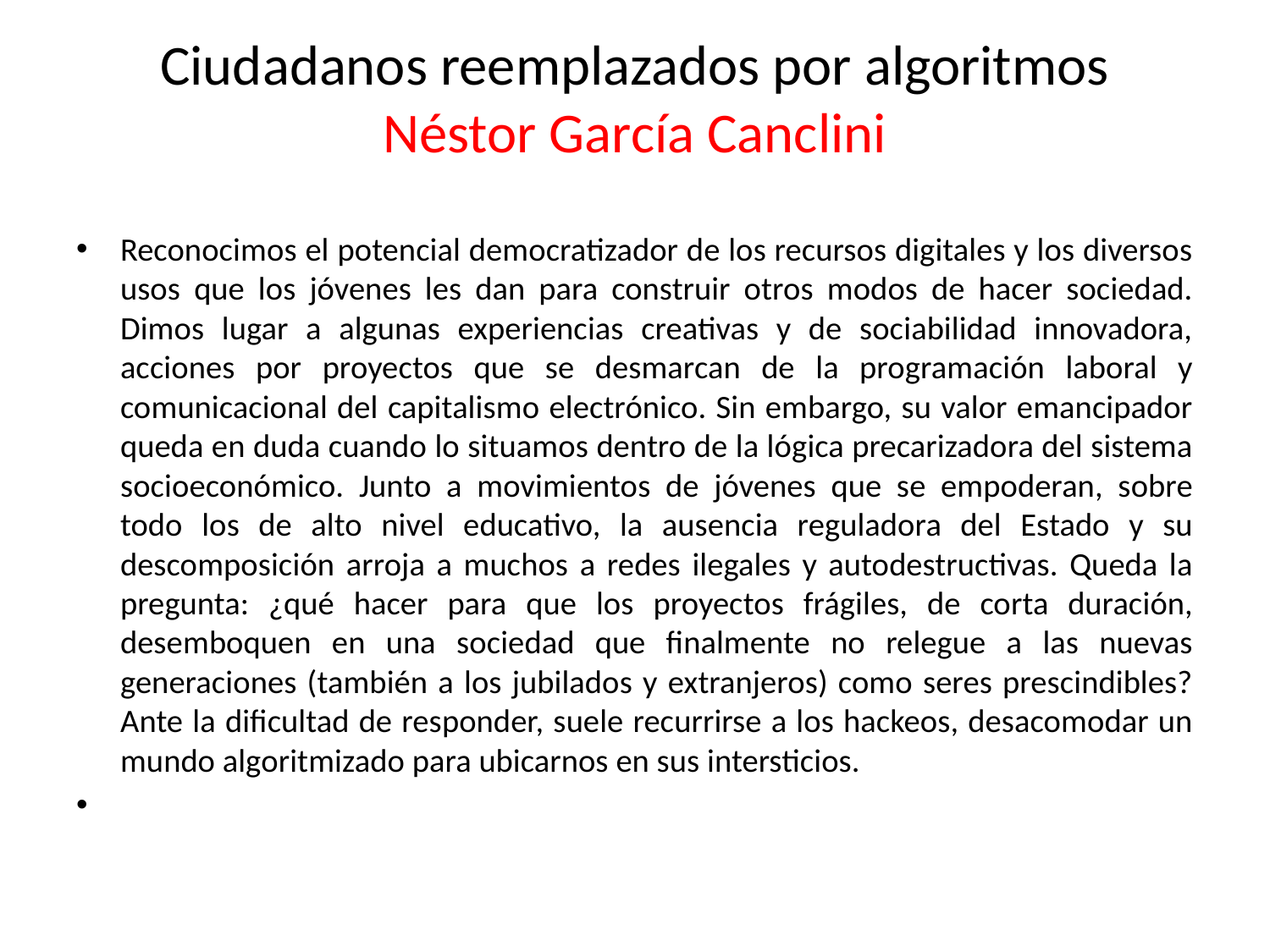

# Ciudadanos reemplazados por algoritmos Néstor García Canclini
Reconocimos el potencial democratizador de los recursos digitales y los diversos usos que los jóvenes les dan para construir otros modos de hacer sociedad. Dimos lugar a algunas experiencias creativas y de sociabilidad innovadora, acciones por proyectos que se desmarcan de la programación laboral y comunicacional del capitalismo electrónico. Sin embargo, su valor emancipador queda en duda cuando lo situamos dentro de la lógica precarizadora del sistema socioeconómico. Junto a movimientos de jóvenes que se empoderan, sobre todo los de alto nivel educativo, la ausencia reguladora del Estado y su descomposición arroja a muchos a redes ilegales y autodestructivas. Queda la pregunta: ¿qué hacer para que los proyectos frágiles, de corta duración, desemboquen en una sociedad que finalmente no relegue a las nuevas generaciones (también a los jubilados y extranjeros) como seres prescindibles? Ante la dificultad de responder, suele recurrirse a los hackeos, desacomodar un mundo algoritmizado para ubicarnos en sus intersticios.